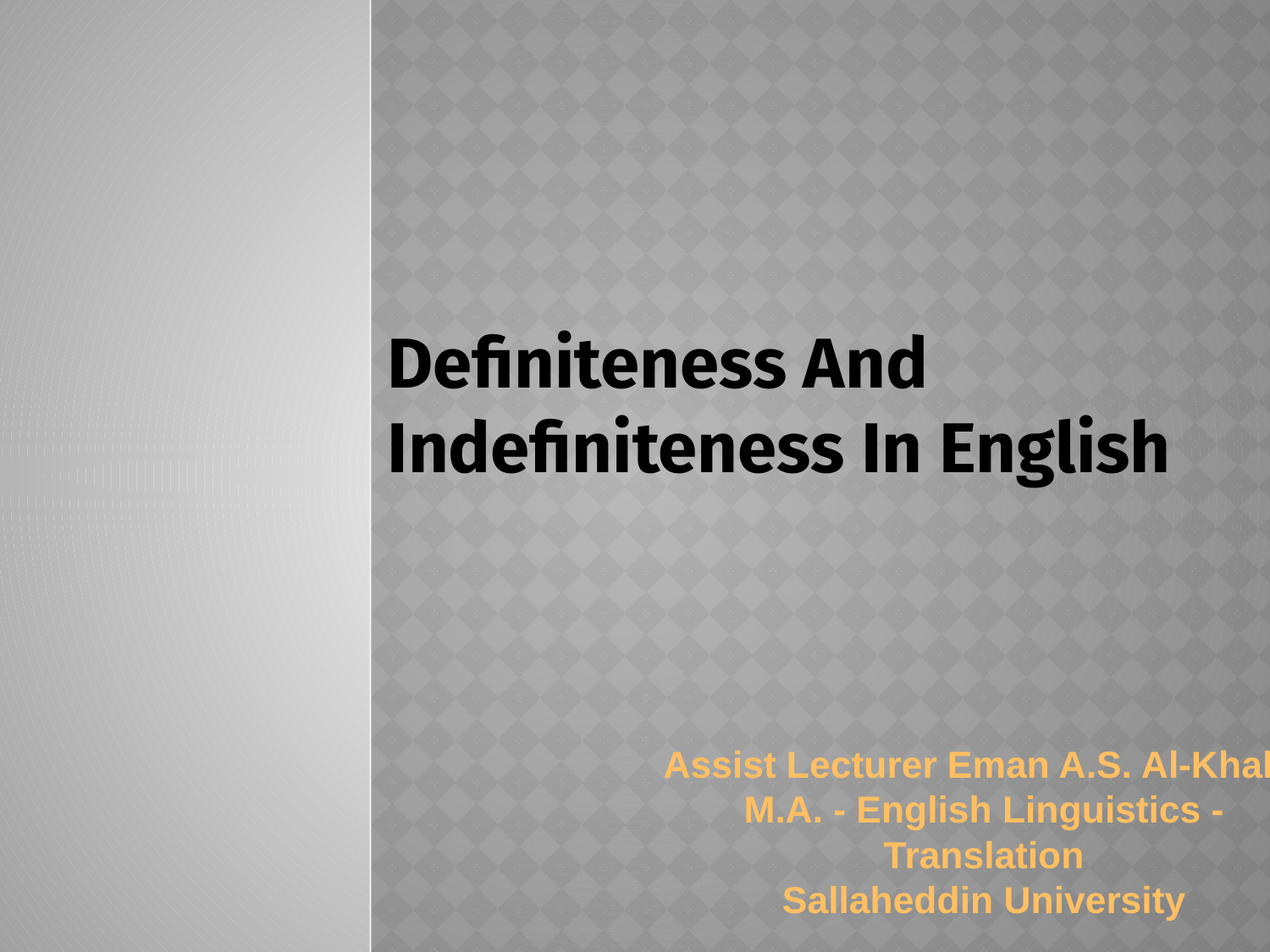

# Definiteness And Indefiniteness In English
Assist Lecturer Eman A.S. Al-Khalil
M.A. - English Linguistics -
 Translation
Sallaheddin University